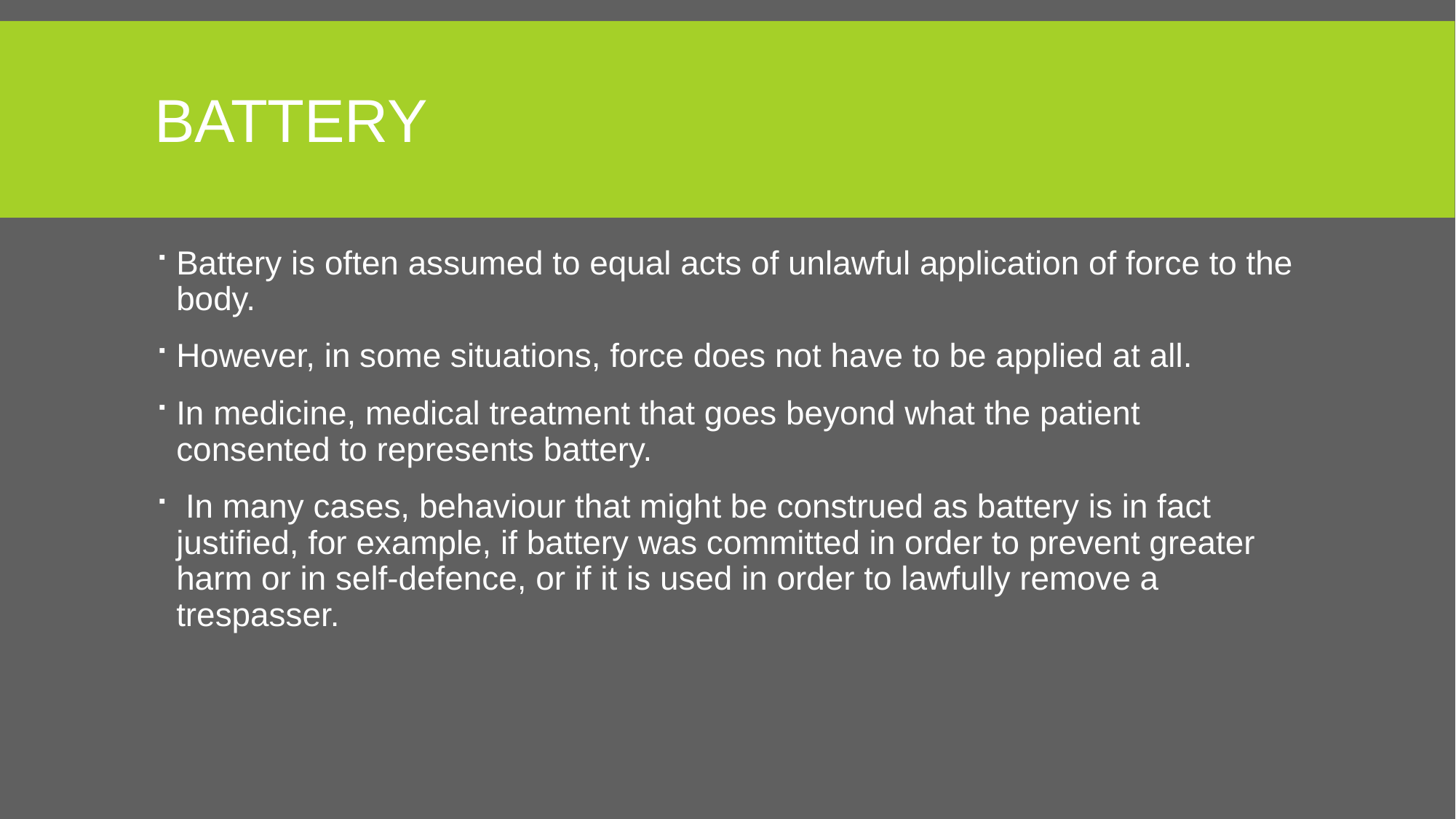

# battery
Battery is often assumed to equal acts of unlawful application of force to the body.
However, in some situations, force does not have to be applied at all.
In medicine, medical treatment that goes beyond what the patient consented to represents battery.
 In many cases, behaviour that might be construed as battery is in fact justified, for example, if battery was committed in order to prevent greater harm or in self-defence, or if it is used in order to lawfully remove a trespasser.